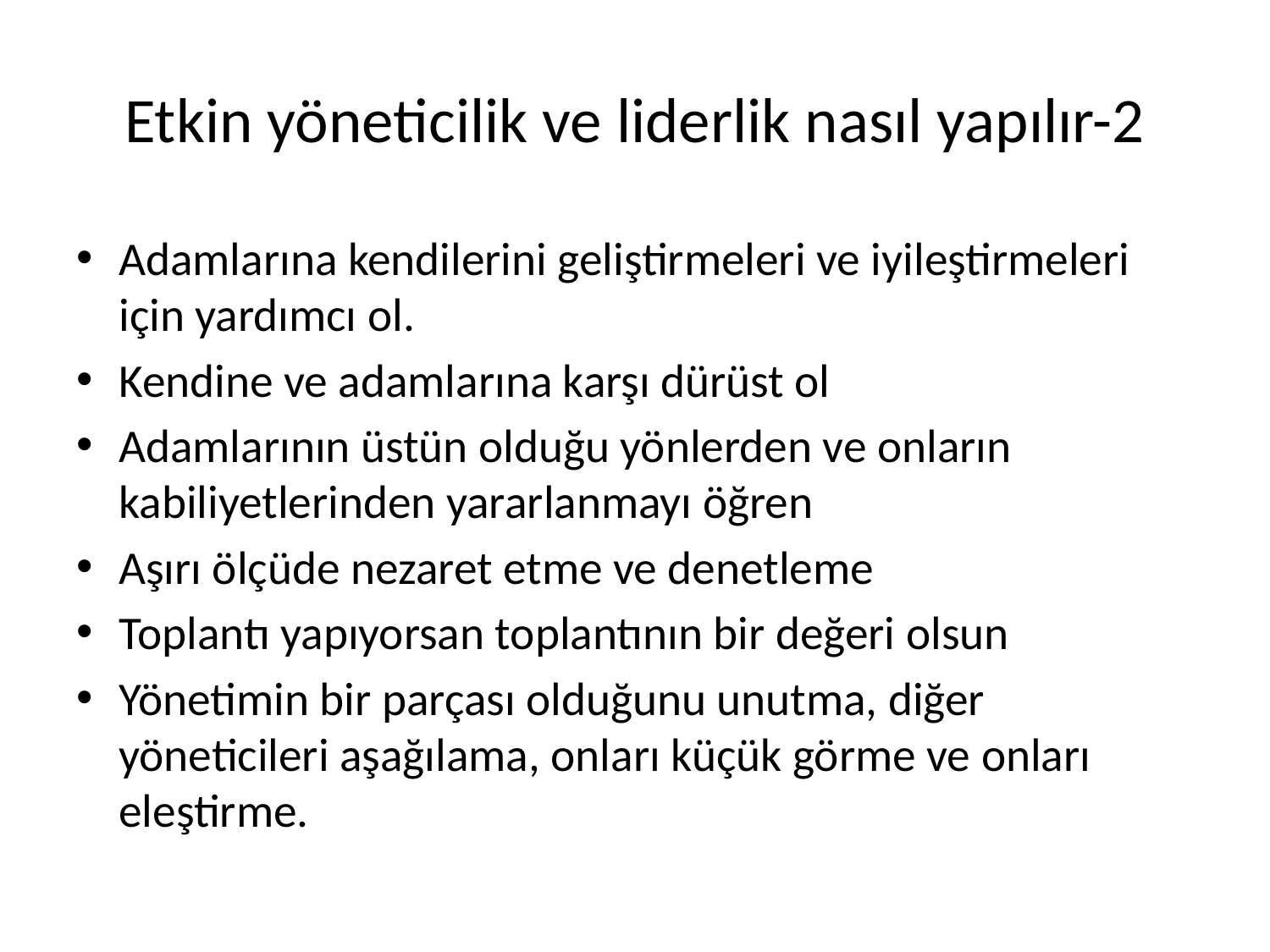

# Etkin yöneticilik ve liderlik nasıl yapılır-2
Adamlarına kendilerini geliştirmeleri ve iyileştirmeleri için yardımcı ol.
Kendine ve adamlarına karşı dürüst ol
Adamlarının üstün olduğu yönlerden ve onların kabiliyetlerinden yararlanmayı öğren
Aşırı ölçüde nezaret etme ve denetleme
Toplantı yapıyorsan toplantının bir değeri olsun
Yönetimin bir parçası olduğunu unutma, diğer yöneticileri aşağılama, onları küçük görme ve onları eleştirme.